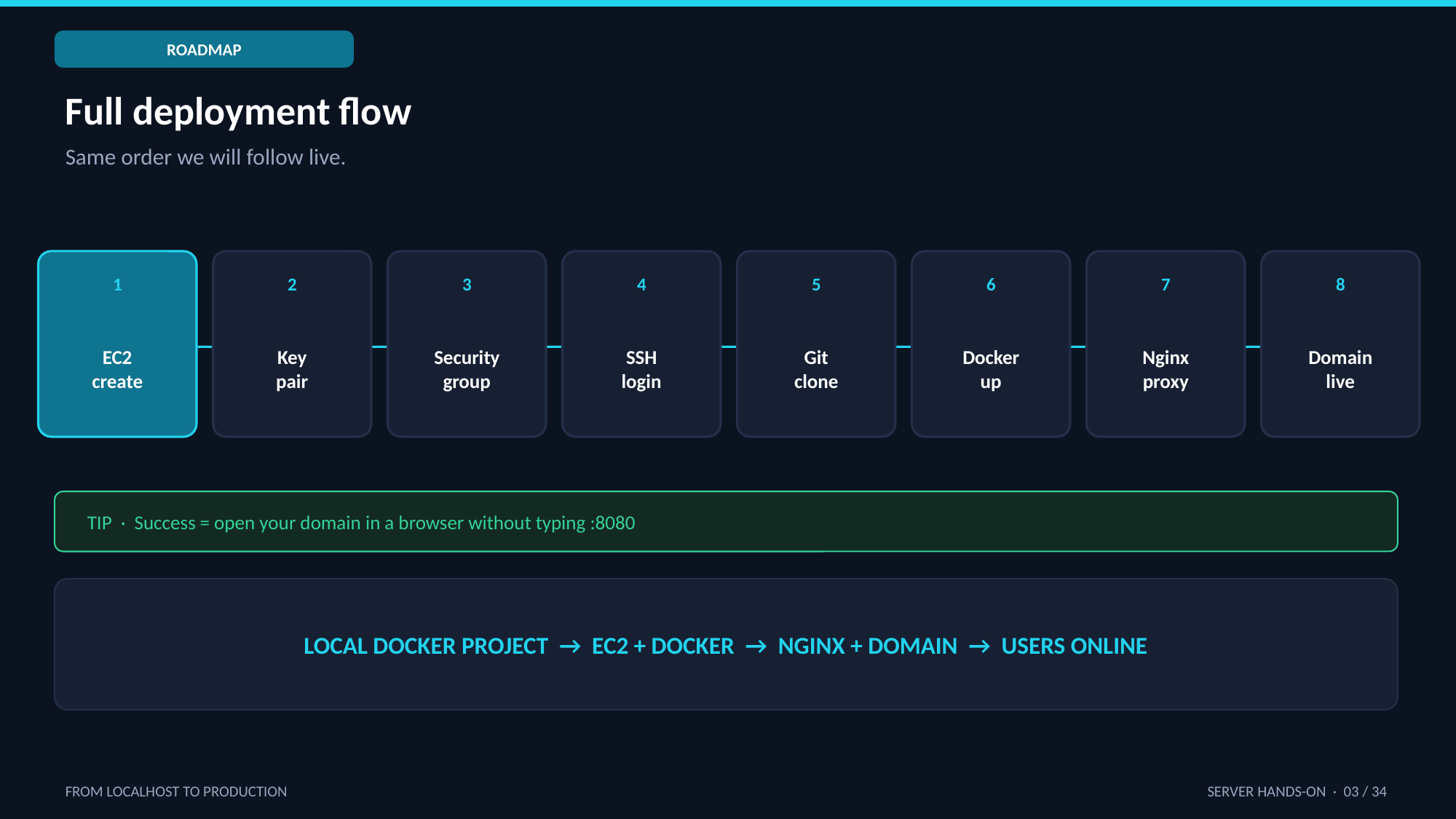

ROADMAP
Full deployment flow
Same order we will follow live.

1
2
3
4
5
6
7
8
EC2
create
Key
pair
Security
group
SSH
login
Git
clone
Docker
up
Nginx
proxy
Domain
live
→
→
→
→
→
→
→

TIP  ·  Success = open your domain in a browser without typing :8080

LOCAL DOCKER PROJECT  →  EC2 + DOCKER  →  NGINX + DOMAIN  →  USERS ONLINE
FROM LOCALHOST TO PRODUCTION
SERVER HANDS-ON  ·  03 / 34